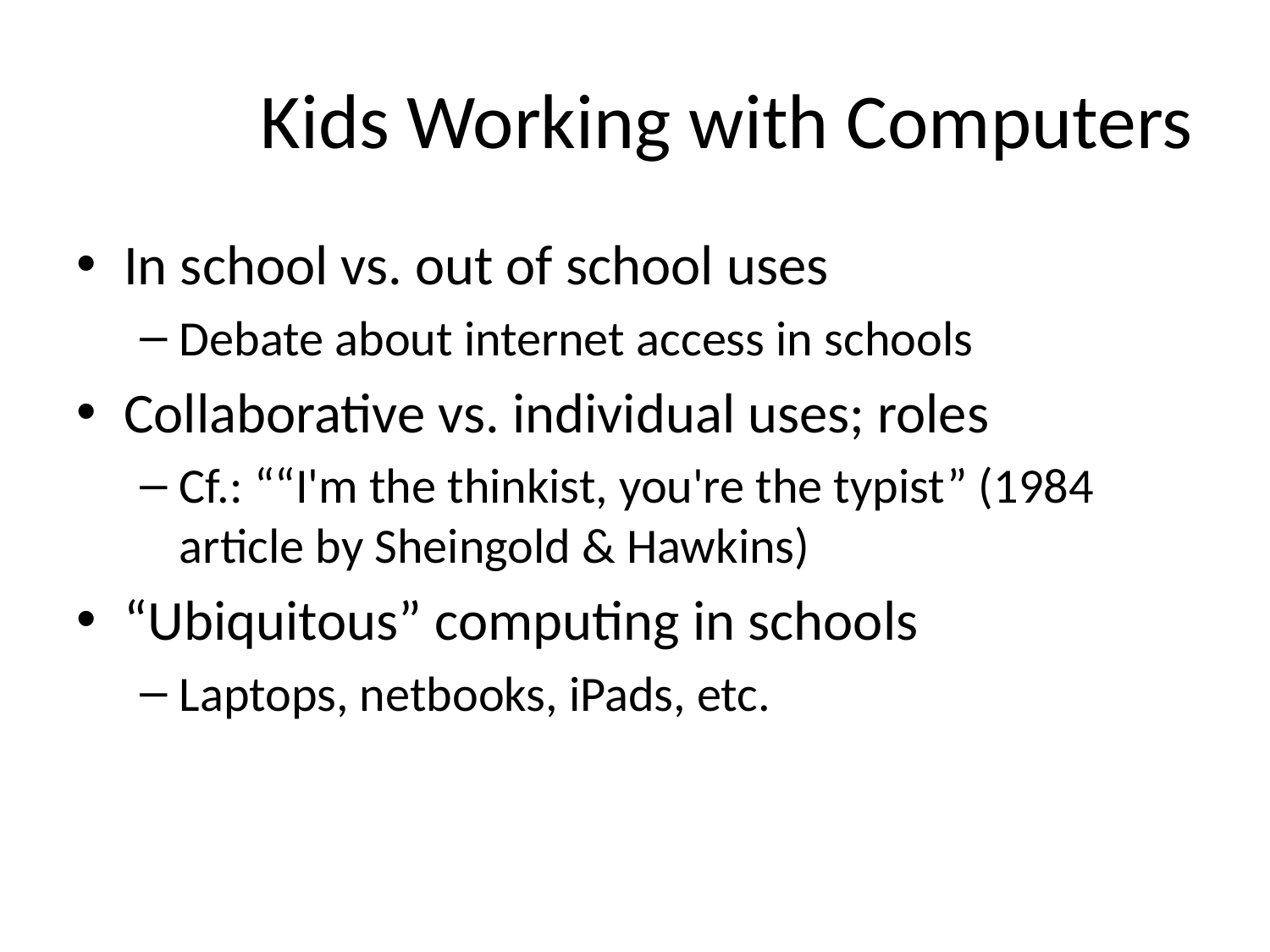

# Kids Working with Computers
In school vs. out of school uses
Debate about internet access in schools
Collaborative vs. individual uses; roles
Cf.: ““I'm the thinkist, you're the typist” (1984 article by Sheingold & Hawkins)
“Ubiquitous” computing in schools
Laptops, netbooks, iPads, etc.